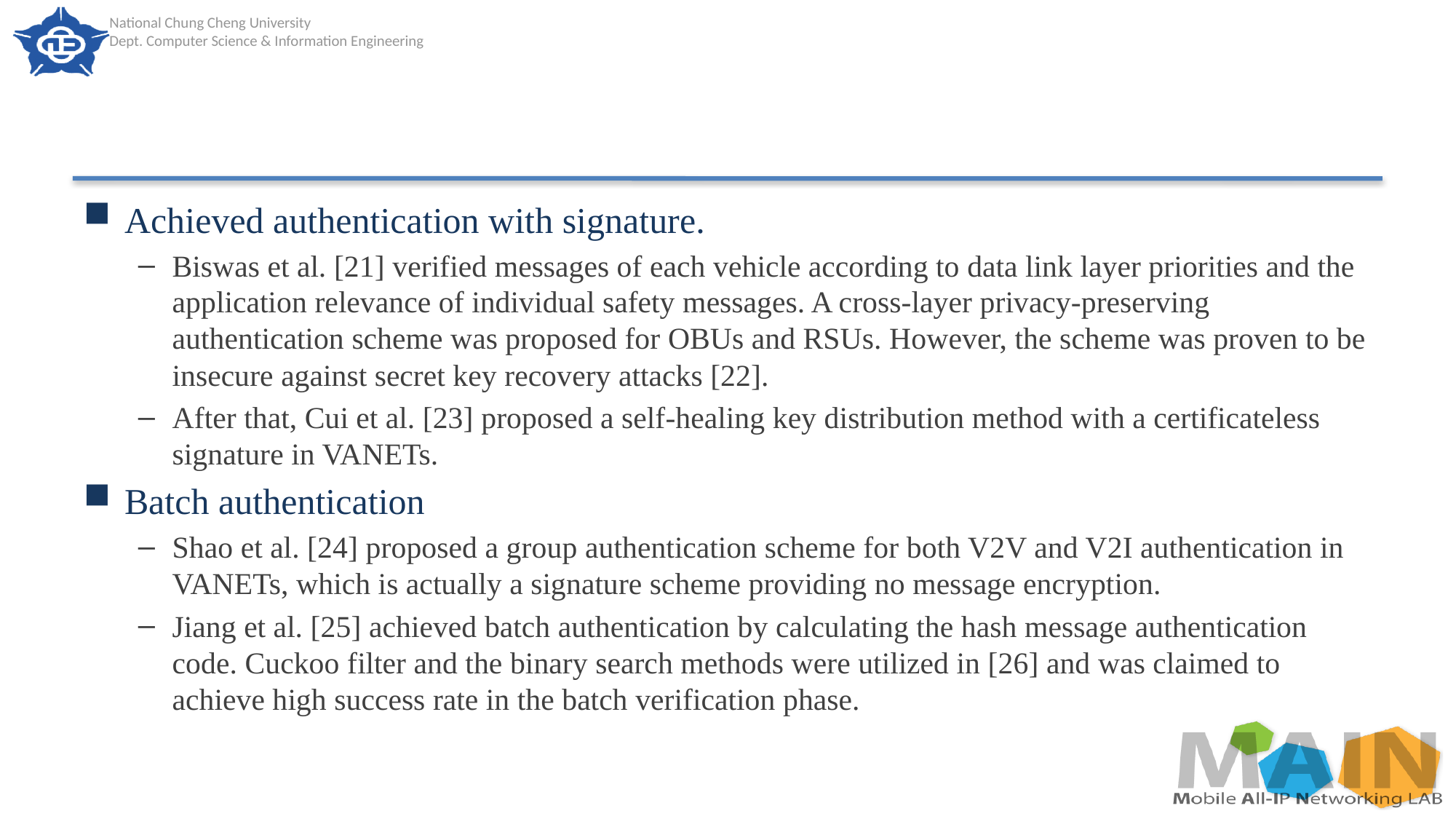

#
Achieved authentication with signature.
Biswas et al. [21] verified messages of each vehicle according to data link layer priorities and the application relevance of individual safety messages. A cross-layer privacy-preserving authentication scheme was proposed for OBUs and RSUs. However, the scheme was proven to be insecure against secret key recovery attacks [22].
After that, Cui et al. [23] proposed a self-healing key distribution method with a certificateless signature in VANETs.
Batch authentication
Shao et al. [24] proposed a group authentication scheme for both V2V and V2I authentication in VANETs, which is actually a signature scheme providing no message encryption.
Jiang et al. [25] achieved batch authentication by calculating the hash message authentication code. Cuckoo filter and the binary search methods were utilized in [26] and was claimed to achieve high success rate in the batch verification phase.